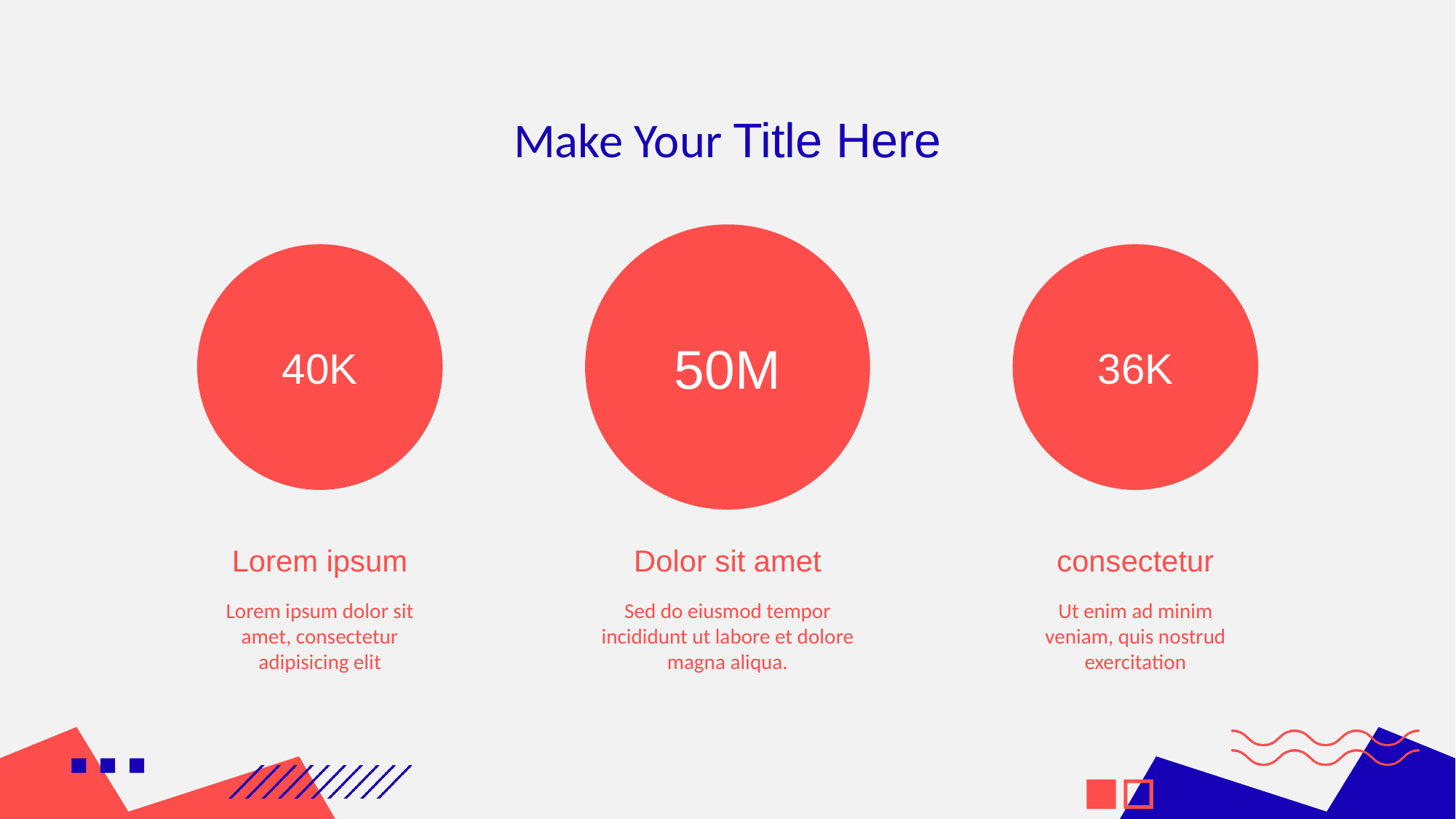

Make Your Title Here
50M
40K
36K
Lorem ipsum
Dolor sit amet
consectetur
Lorem ipsum dolor sit amet, consectetur adipisicing elit
Sed do eiusmod tempor incididunt ut labore et dolore magna aliqua.
Ut enim ad minim veniam, quis nostrud exercitation